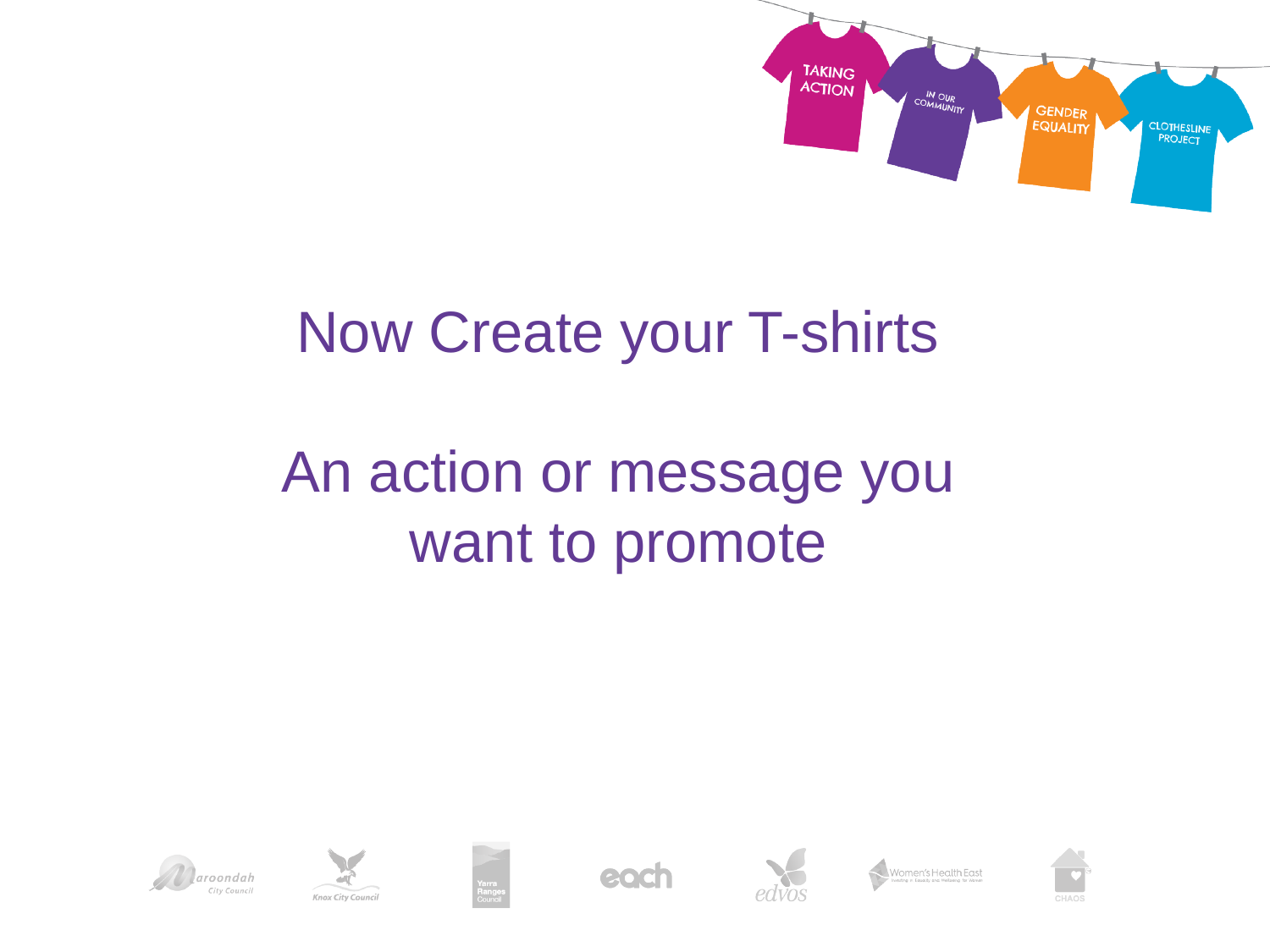

Now Create your T-shirts

An action or message you want to promote